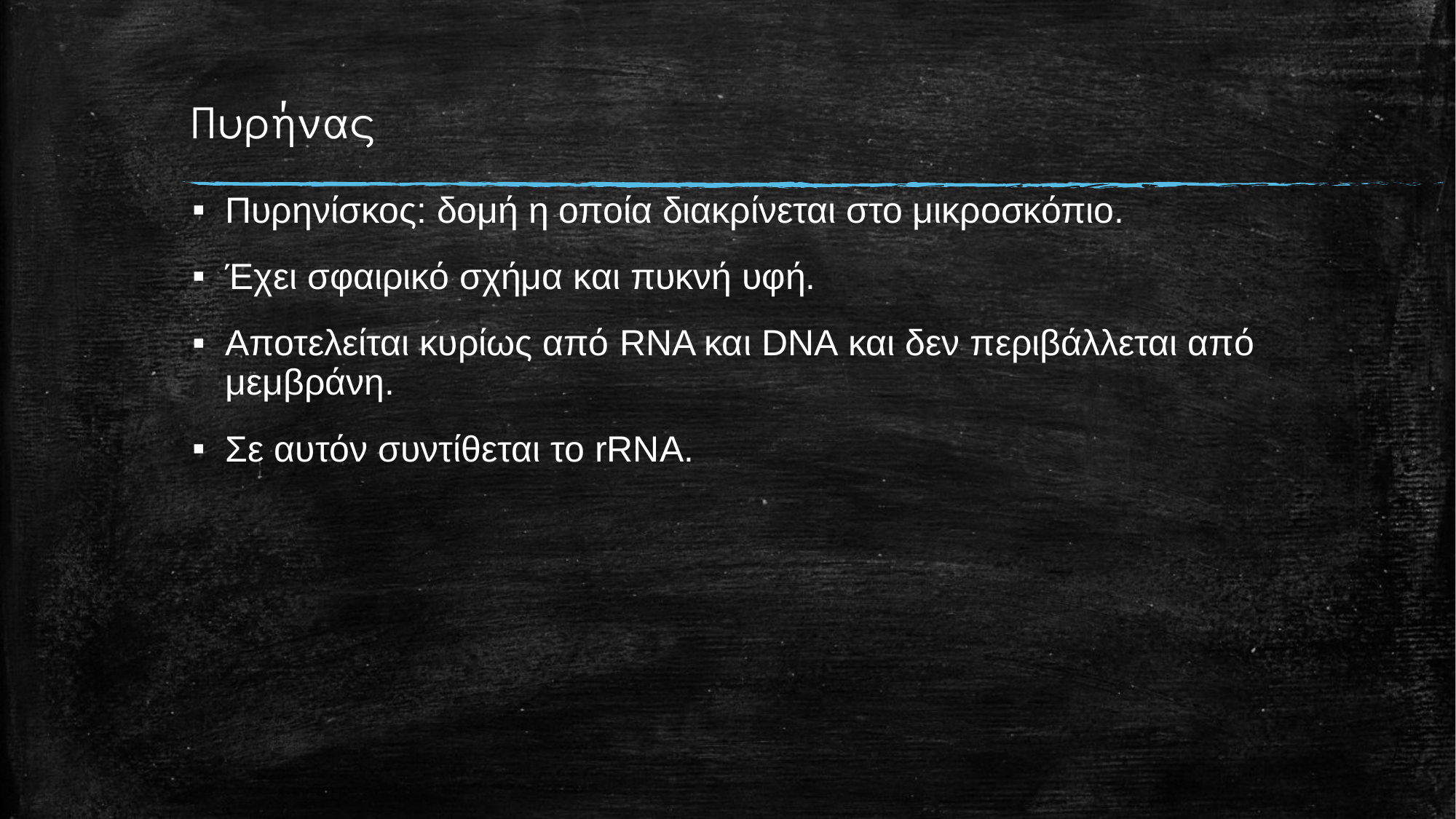

# Πυρήνας
Πυρηνίσκος: δομή η οποία διακρίνεται στο μικροσκόπιο.
Έχει σφαιρικό σχήμα και πυκνή υφή.
Αποτελείται κυρίως από RNA και DNA και δεν περιβάλλεται από μεμβράνη.
Σε αυτόν συντίθεται το rRNA.